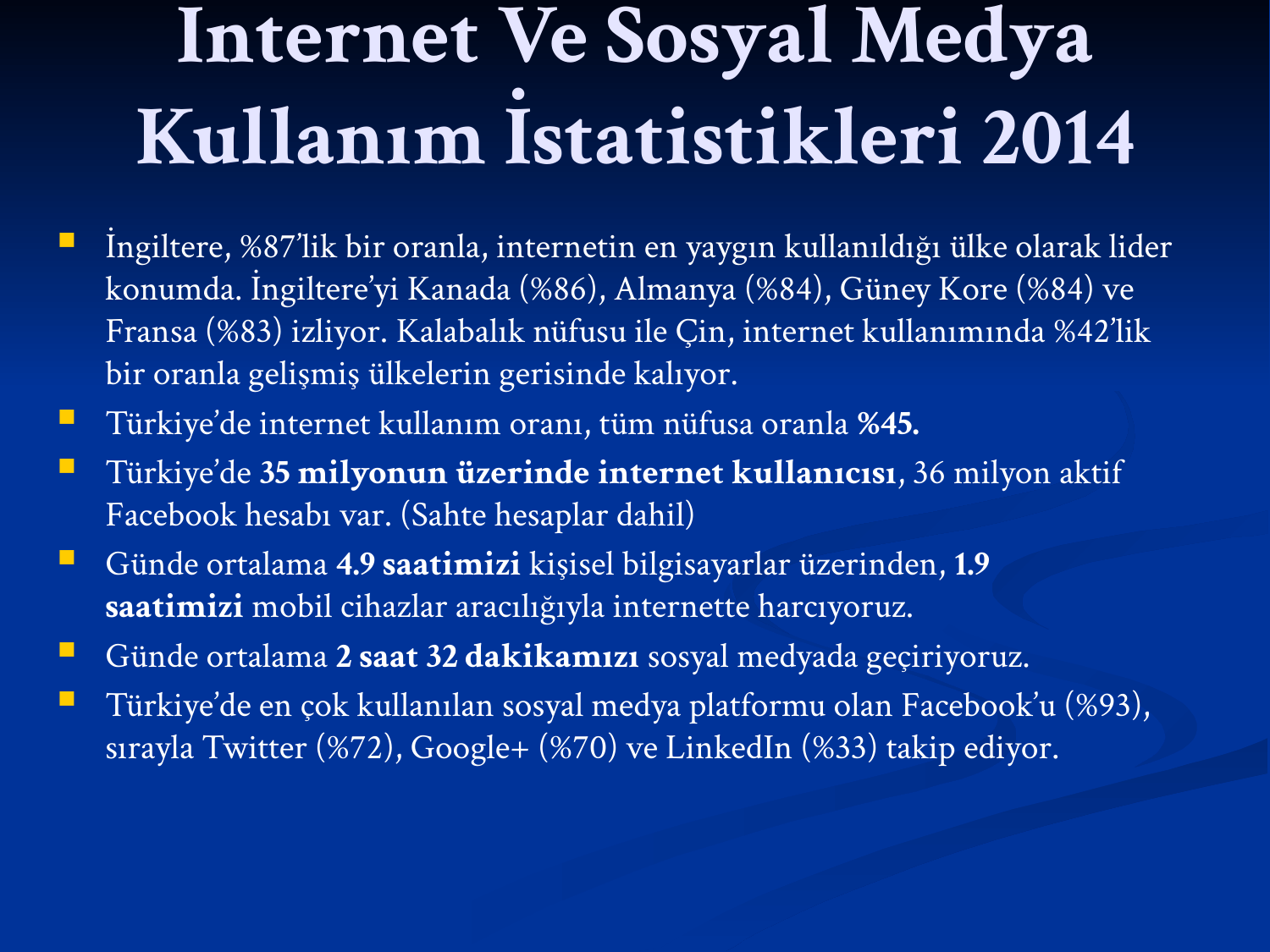

# İnternet Ve Sosyal Medya Kullanım İstatistikleri 2014
İngiltere, %87’lik bir oranla, internetin en yaygın kullanıldığı ülke olarak lider konumda. İngiltere’yi Kanada (%86), Almanya (%84), Güney Kore (%84) ve Fransa (%83) izliyor. Kalabalık nüfusu ile Çin, internet kullanımında %42’lik bir oranla gelişmiş ülkelerin gerisinde kalıyor.
Türkiye’de internet kullanım oranı, tüm nüfusa oranla %45.
Türkiye’de 35 milyonun üzerinde internet kullanıcısı, 36 milyon aktif Facebook hesabı var. (Sahte hesaplar dahil)
Günde ortalama 4.9 saatimizi kişisel bilgisayarlar üzerinden, 1.9 saatimizi mobil cihazlar aracılığıyla internette harcıyoruz.
Günde ortalama 2 saat 32 dakikamızı sosyal medyada geçiriyoruz.
Türkiye’de en çok kullanılan sosyal medya platformu olan Facebook’u (%93), sırayla Twitter (%72), Google+ (%70) ve LinkedIn (%33) takip ediyor.